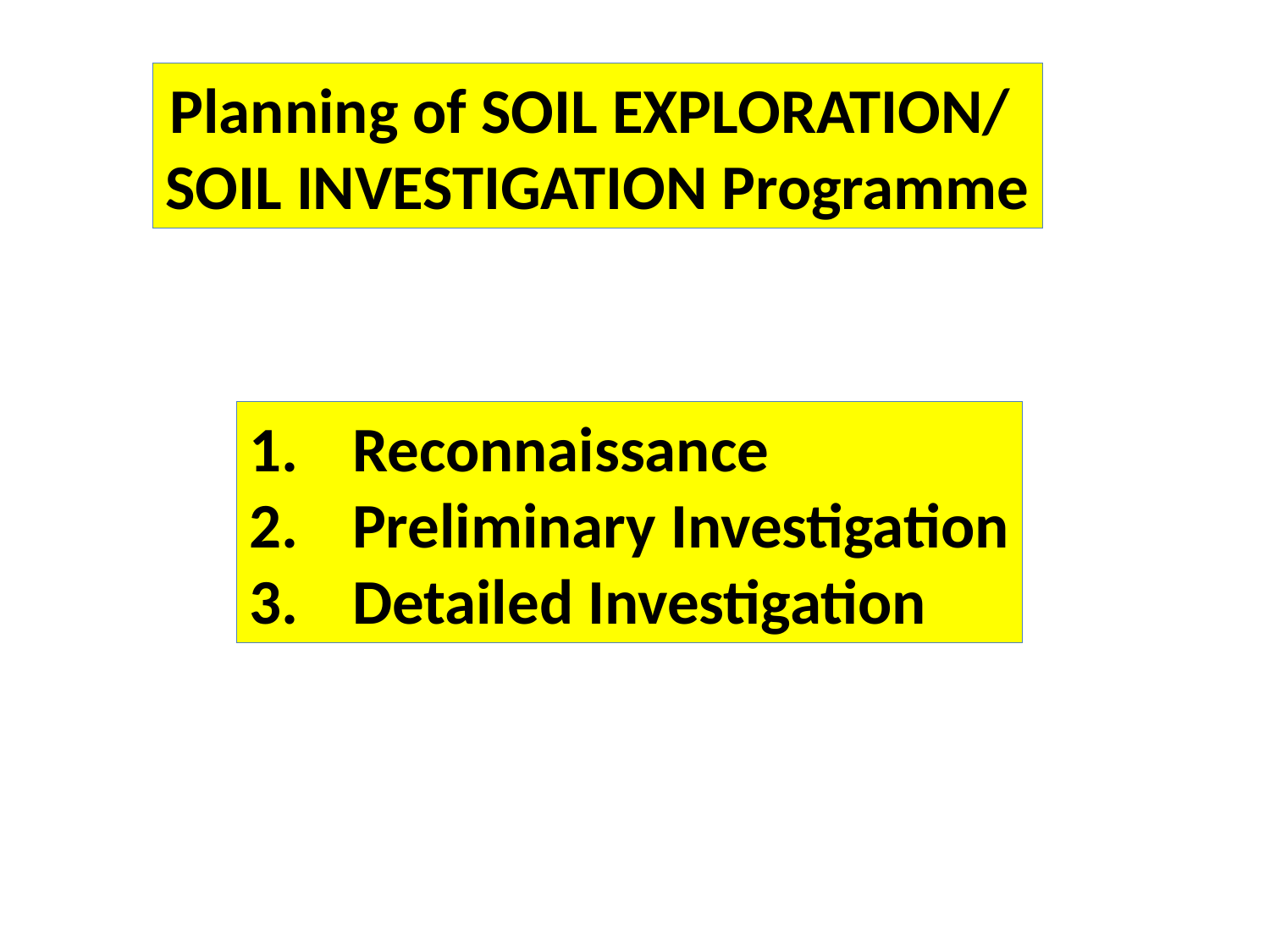

Planning of SOIL EXPLORATION/
SOIL INVESTIGATION Programme
Reconnaissance
Preliminary Investigation
Detailed Investigation